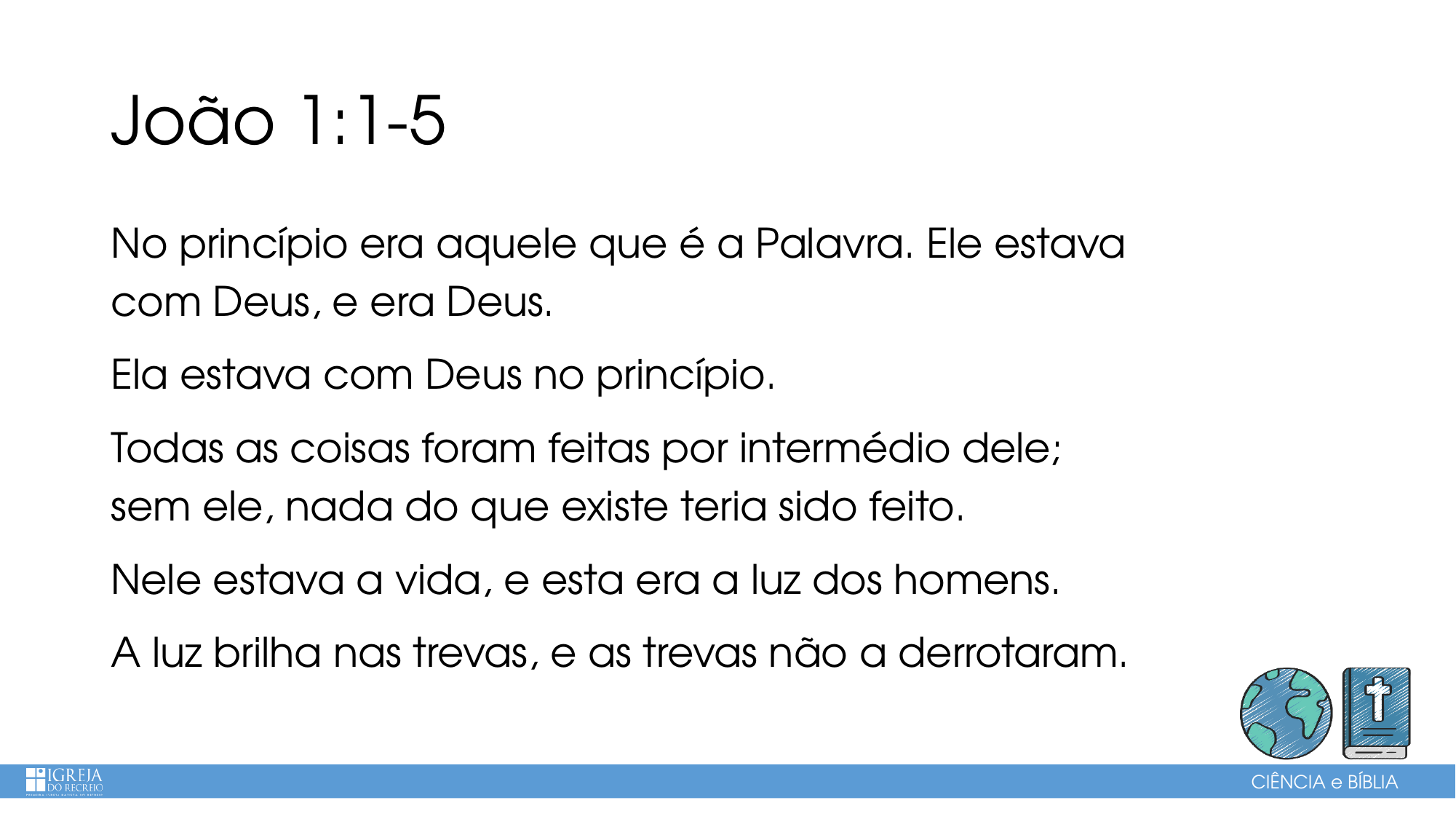

# João 1:1-5
No princípio era aquele que é a Palavra. Ele estava com Deus, e era Deus.
Ela estava com Deus no princípio.
Todas as coisas foram feitas por intermédio dele; sem ele, nada do que existe teria sido feito.
Nele estava a vida, e esta era a luz dos homens.
A luz brilha nas trevas, e as trevas não a derrotaram.